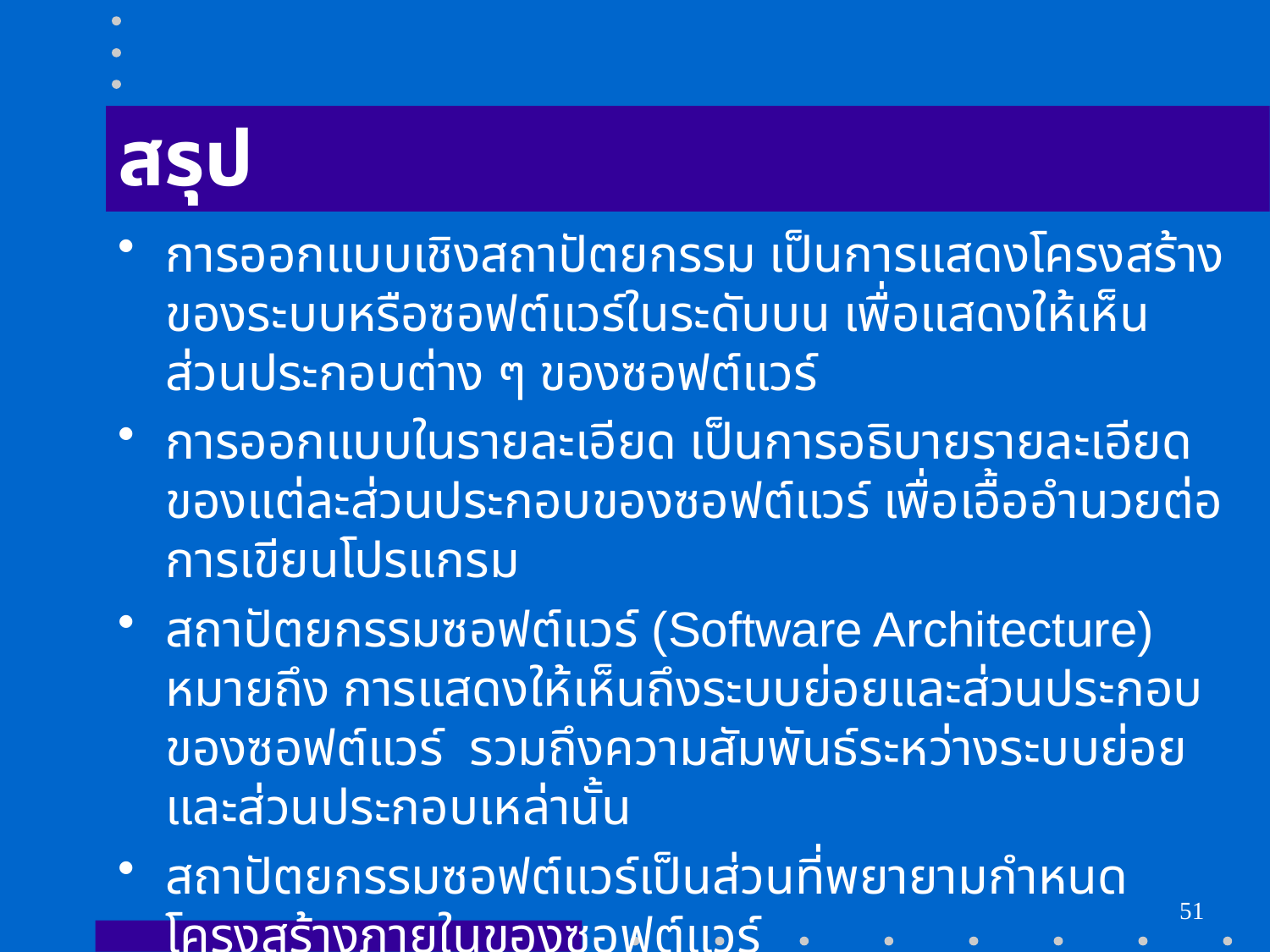

# สรุป
การออกแบบเชิงสถาปัตยกรรม เป็นการแสดงโครงสร้างของระบบหรือซอฟต์แวร์ในระดับบน เพื่อแสดงให้เห็นส่วนประกอบต่าง ๆ ของซอฟต์แวร์
การออกแบบในรายละเอียด เป็นการอธิบายรายละเอียดของแต่ละส่วนประกอบของซอฟต์แวร์ เพื่อเอื้ออำนวยต่อการเขียนโปรแกรม
สถาปัตยกรรมซอฟต์แวร์ (Software Architecture) หมายถึง การแสดงให้เห็นถึงระบบย่อยและส่วนประกอบของซอฟต์แวร์  รวมถึงความสัมพันธ์ระหว่างระบบย่อยและส่วนประกอบเหล่านั้น
สถาปัตยกรรมซอฟต์แวร์เป็นส่วนที่พยายามกำหนดโครงสร้างภายในของซอฟต์แวร์